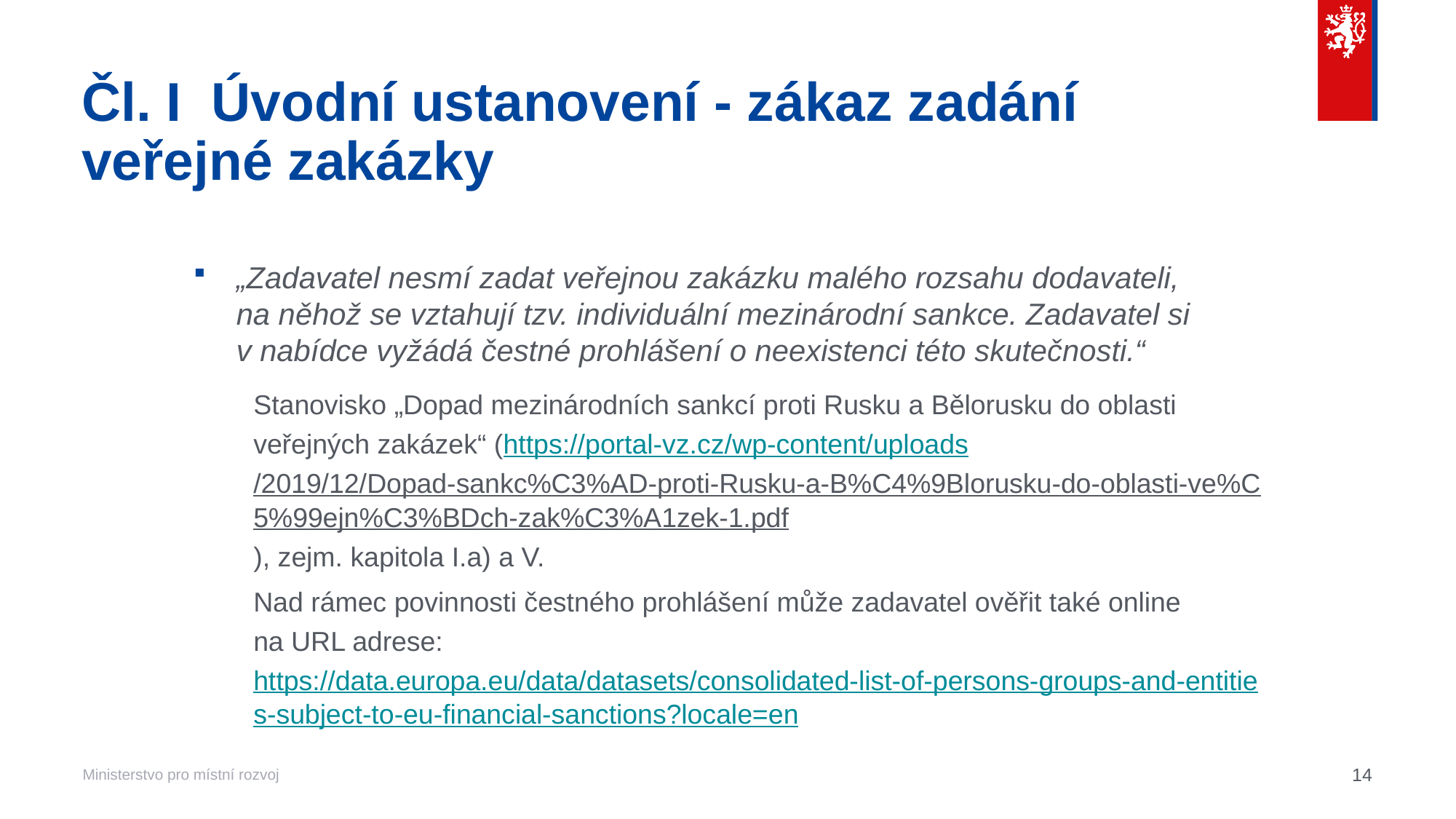

# Čl. I  Úvodní ustanovení - zákaz zadání veřejné zakázky
„Zadavatel nesmí zadat veřejnou zakázku malého rozsahu dodavateli,
na něhož se vztahují tzv. individuální mezinárodní sankce. Zadavatel si v nabídce vyžádá čestné prohlášení o neexistenci této skutečnosti.“
Stanovisko „Dopad mezinárodních sankcí proti Rusku a Bělorusku do oblasti veřejných zakázek“ (https://portal-vz.cz/wp-content/uploads/2019/12/Dopad-sankc%C3%AD-proti-Rusku-a-B%C4%9Blorusku-do-oblasti-ve%C5%99ejn%C3%BDch-zak%C3%A1zek-1.pdf), zejm. kapitola I.a) a V.
Nad rámec povinnosti čestného prohlášení může zadavatel ověřit také online
na URL adrese: https://data.europa.eu/data/datasets/consolidated-list-of-persons-groups-and-entities-subject-to-eu-financial-sanctions?locale=en

14